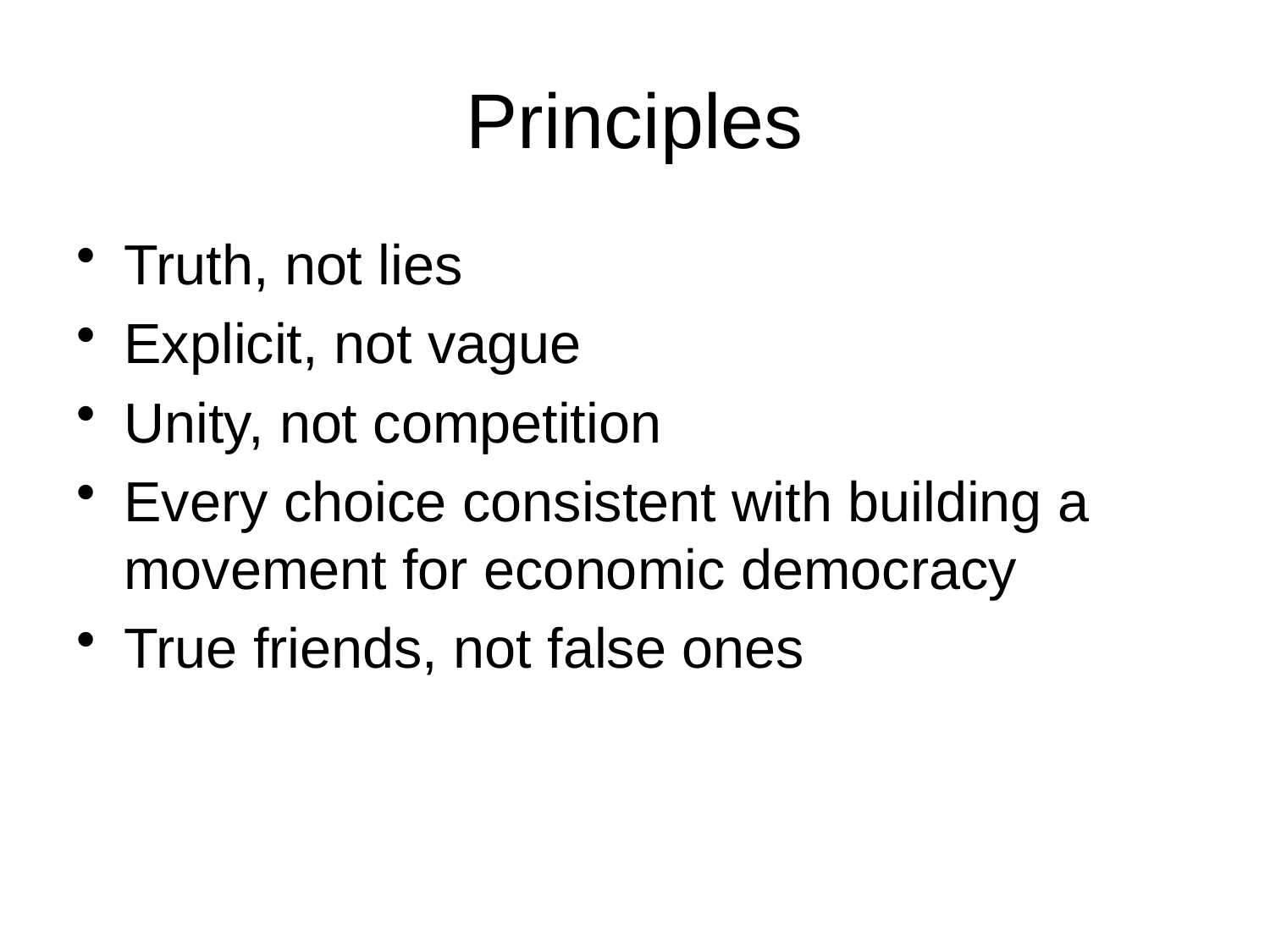

# Principles
Truth, not lies
Explicit, not vague
Unity, not competition
Every choice consistent with building a movement for economic democracy
True friends, not false ones